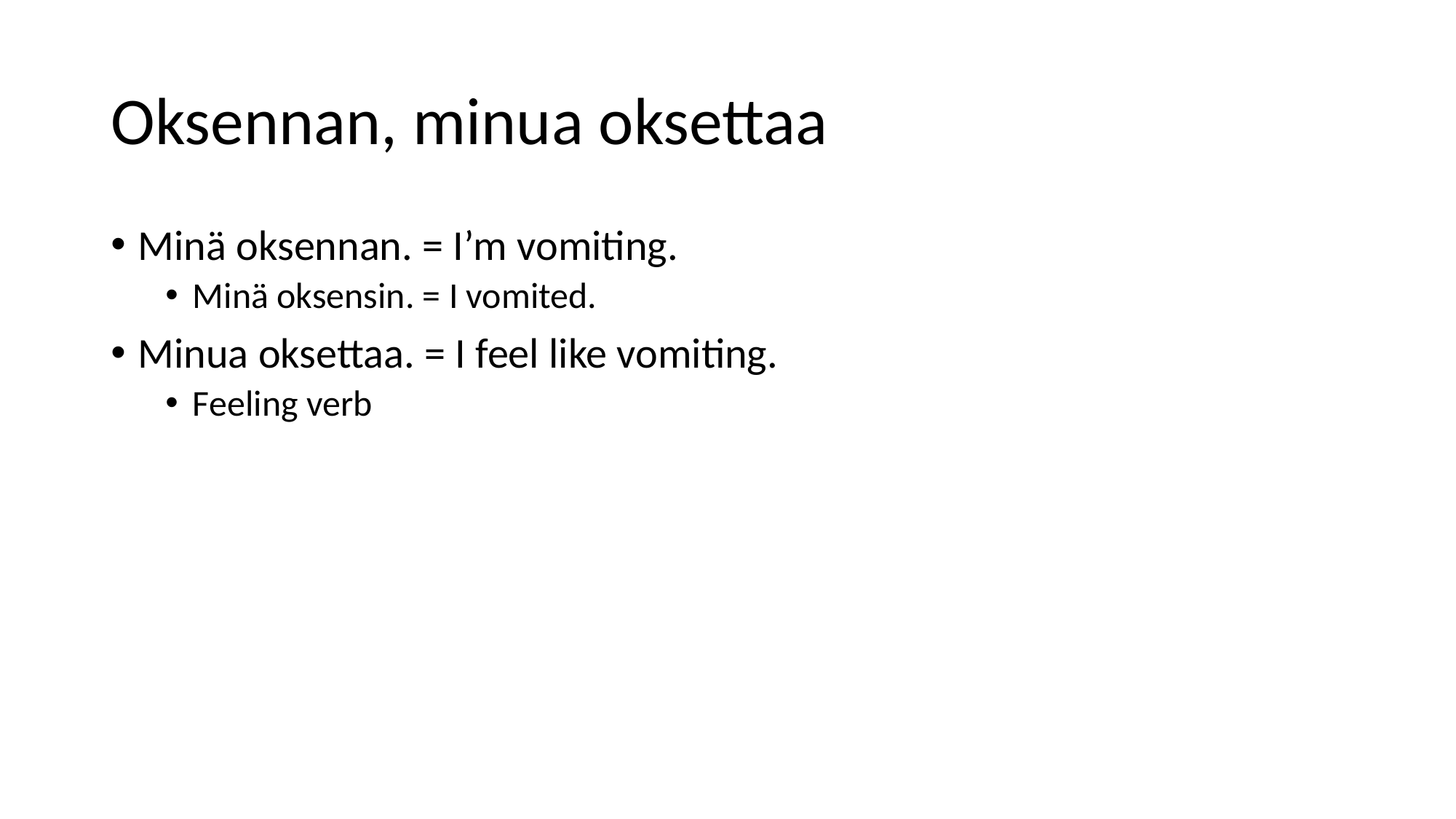

# Oksennan, minua oksettaa
Minä oksennan. = I’m vomiting.
Minä oksensin. = I vomited.
Minua oksettaa. = I feel like vomiting.
Feeling verb